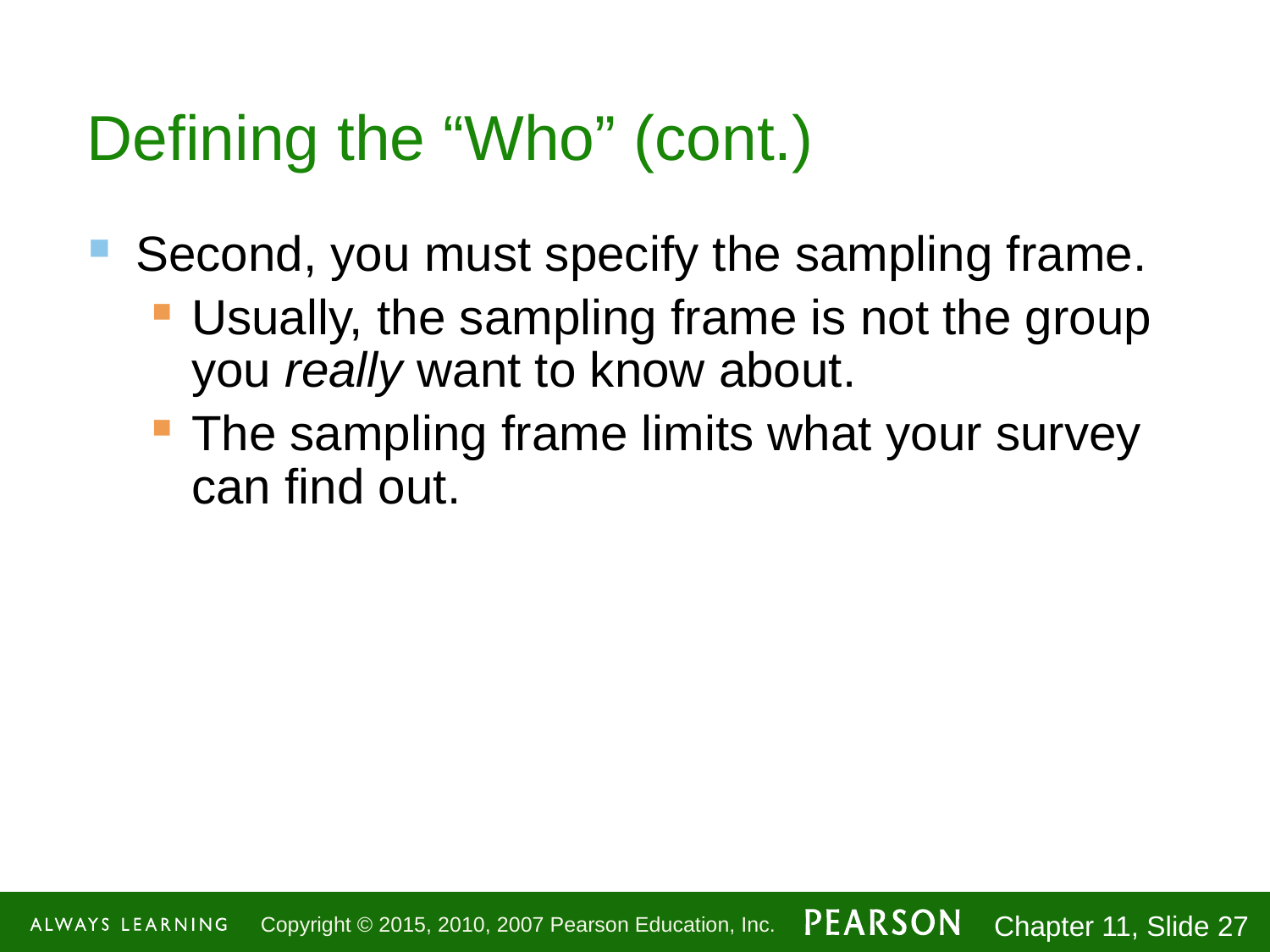

# Defining the “Who” (cont.)
Second, you must specify the sampling frame.
Usually, the sampling frame is not the group you really want to know about.
The sampling frame limits what your survey can find out.